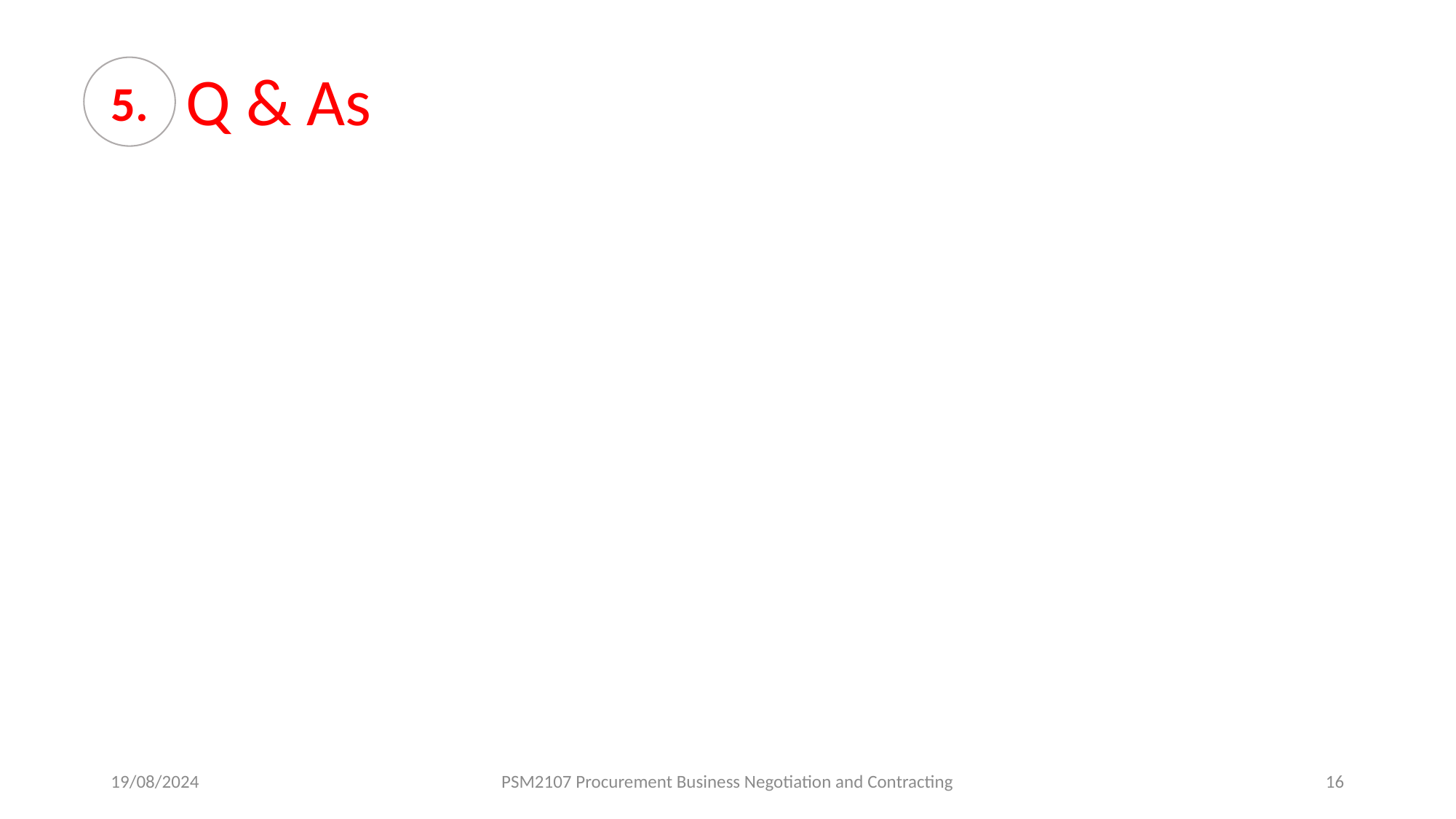

# Q & As
5.
19/08/2024
PSM2107 Procurement Business Negotiation and Contracting
16